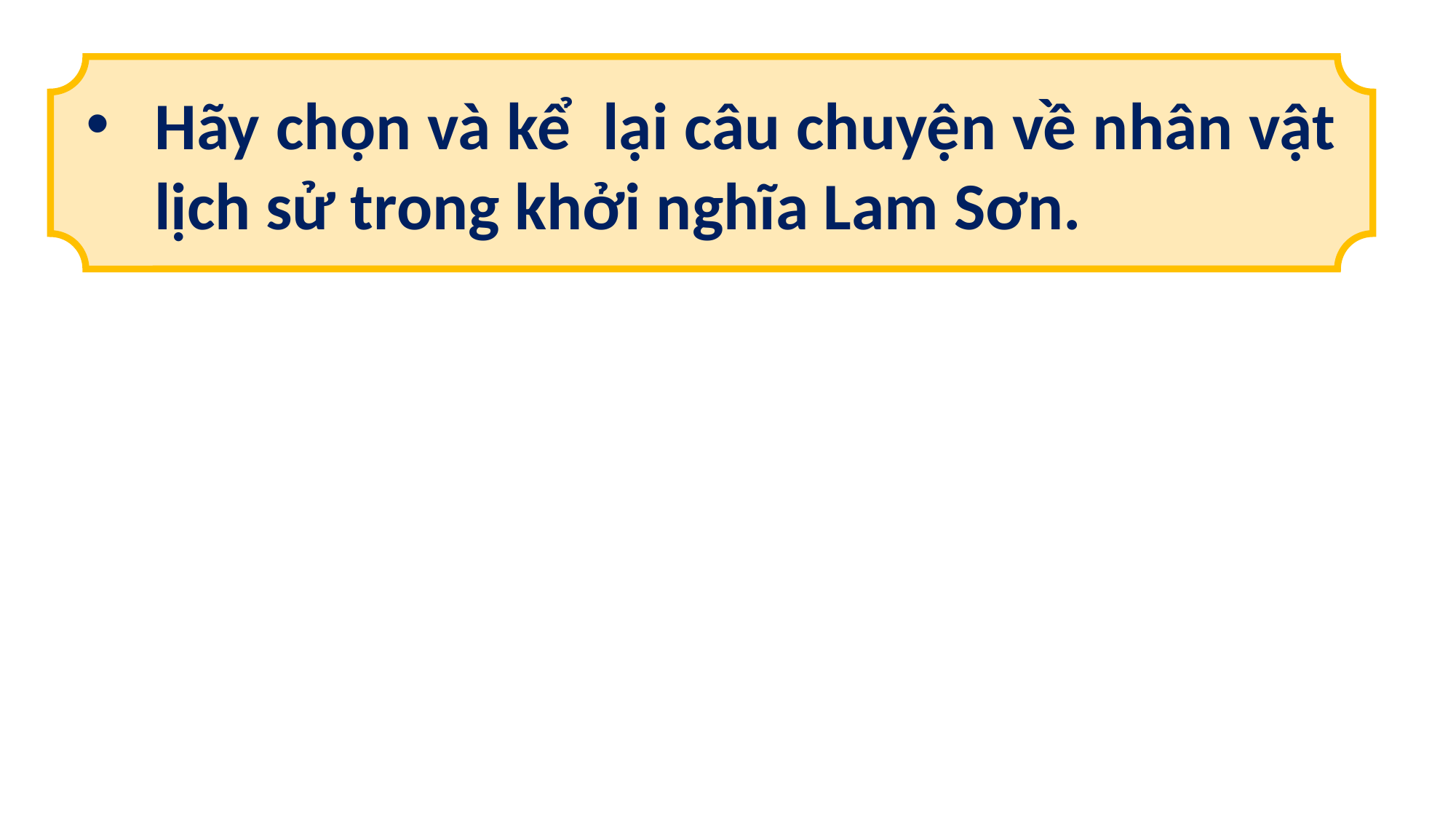

Hãy chọn và kể  lại câu chuyện về nhân vật lịch sử trong khởi nghĩa Lam Sơn.